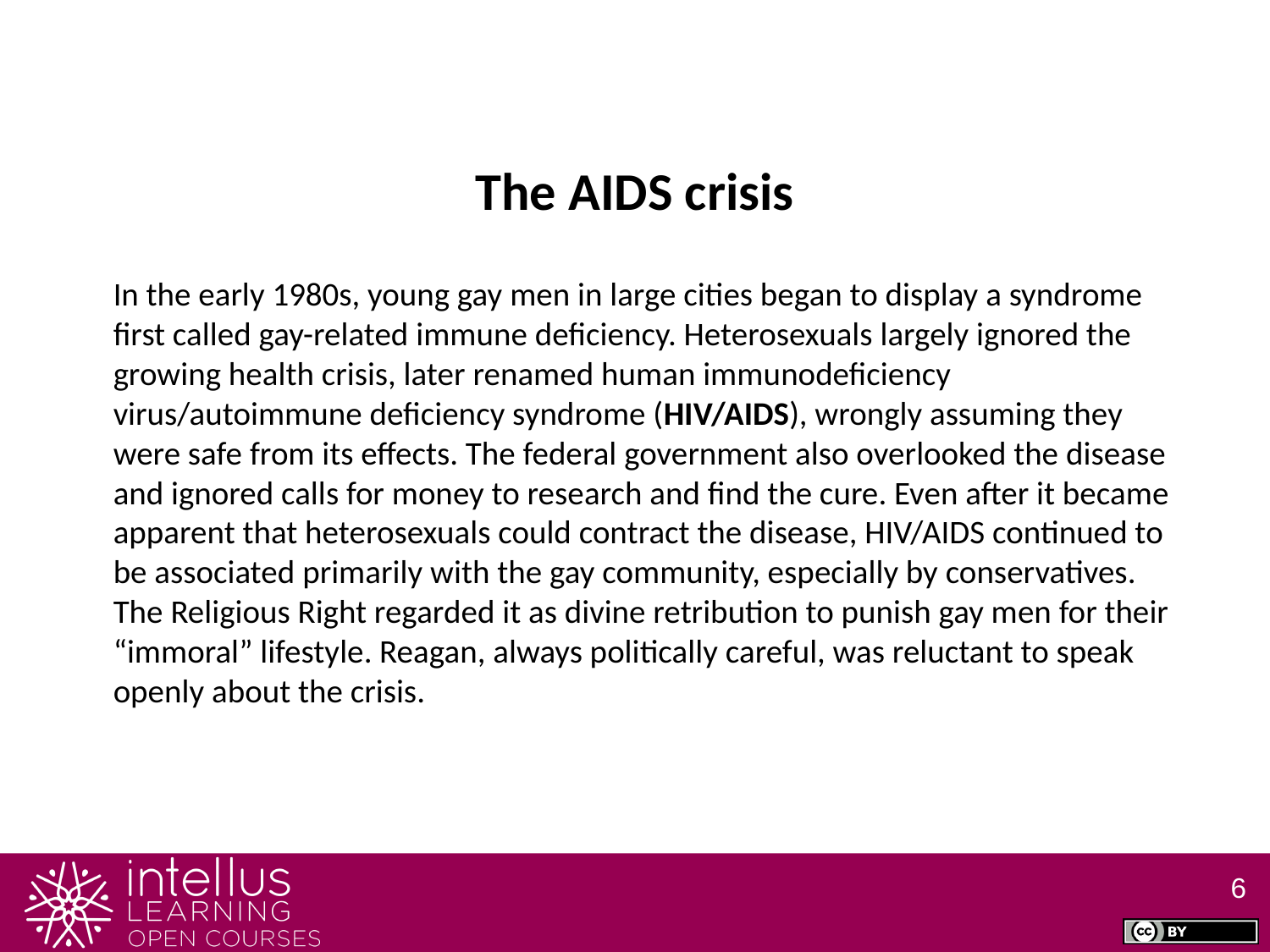

The AIDS crisis
In the early 1980s, young gay men in large cities began to display a syndrome first called gay-related immune deficiency. Heterosexuals largely ignored the growing health crisis, later renamed human immunodeficiency virus/autoimmune deficiency syndrome (HIV/AIDS), wrongly assuming they were safe from its effects. The federal government also overlooked the disease and ignored calls for money to research and find the cure. Even after it became apparent that heterosexuals could contract the disease, HIV/AIDS continued to be associated primarily with the gay community, especially by conservatives. The Religious Right regarded it as divine retribution to punish gay men for their “immoral” lifestyle. Reagan, always politically careful, was reluctant to speak openly about the crisis.

6